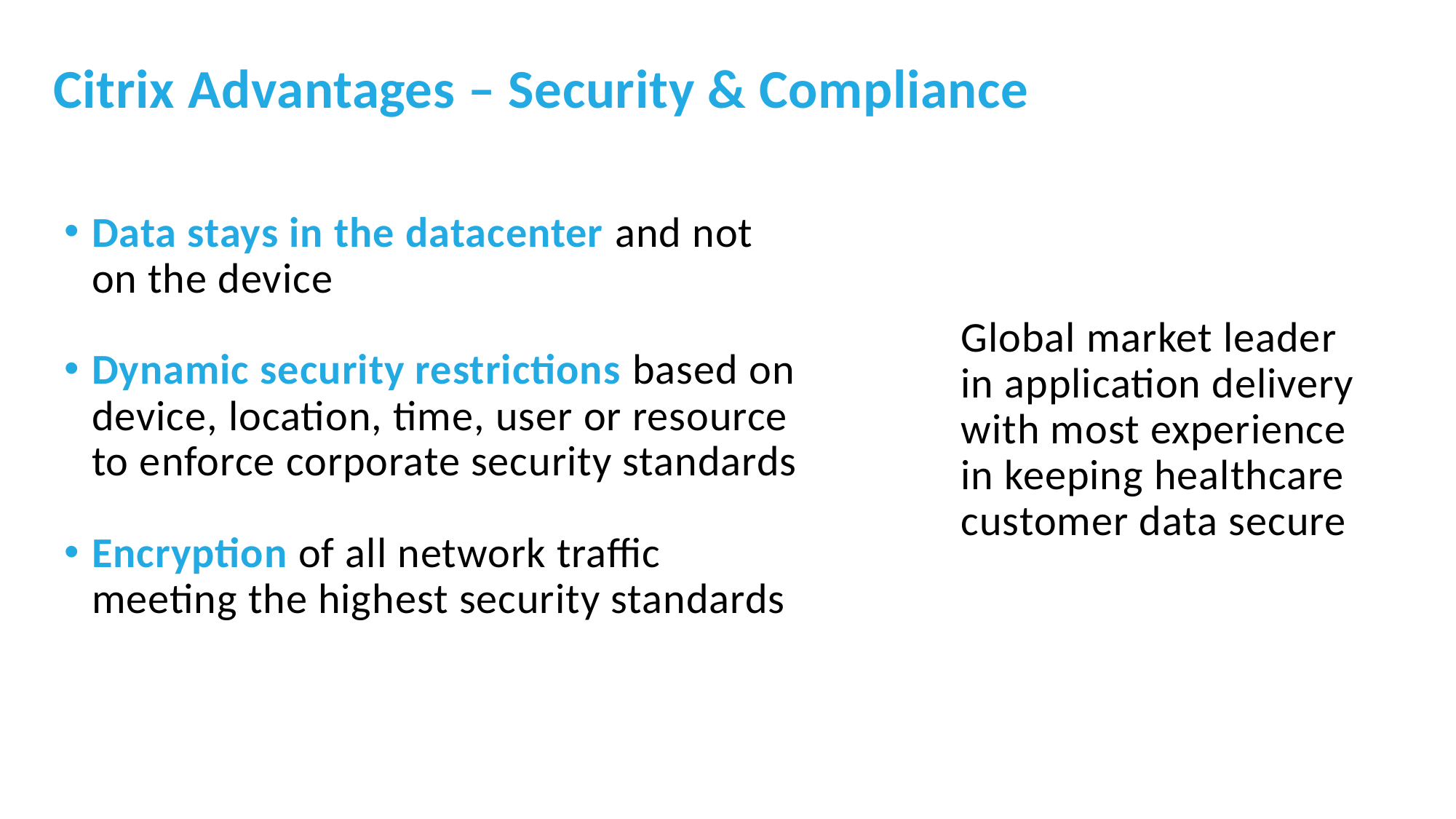

# Citrix Advantages – Security & Compliance
Data stays in the datacenter and not on the device

Dynamic security restrictions based on device, location, time, user or resource to enforce corporate security standards

Encryption of all network traffic meeting the highest security standards

Global market leader in application delivery with most experience in keeping healthcare customer data secure